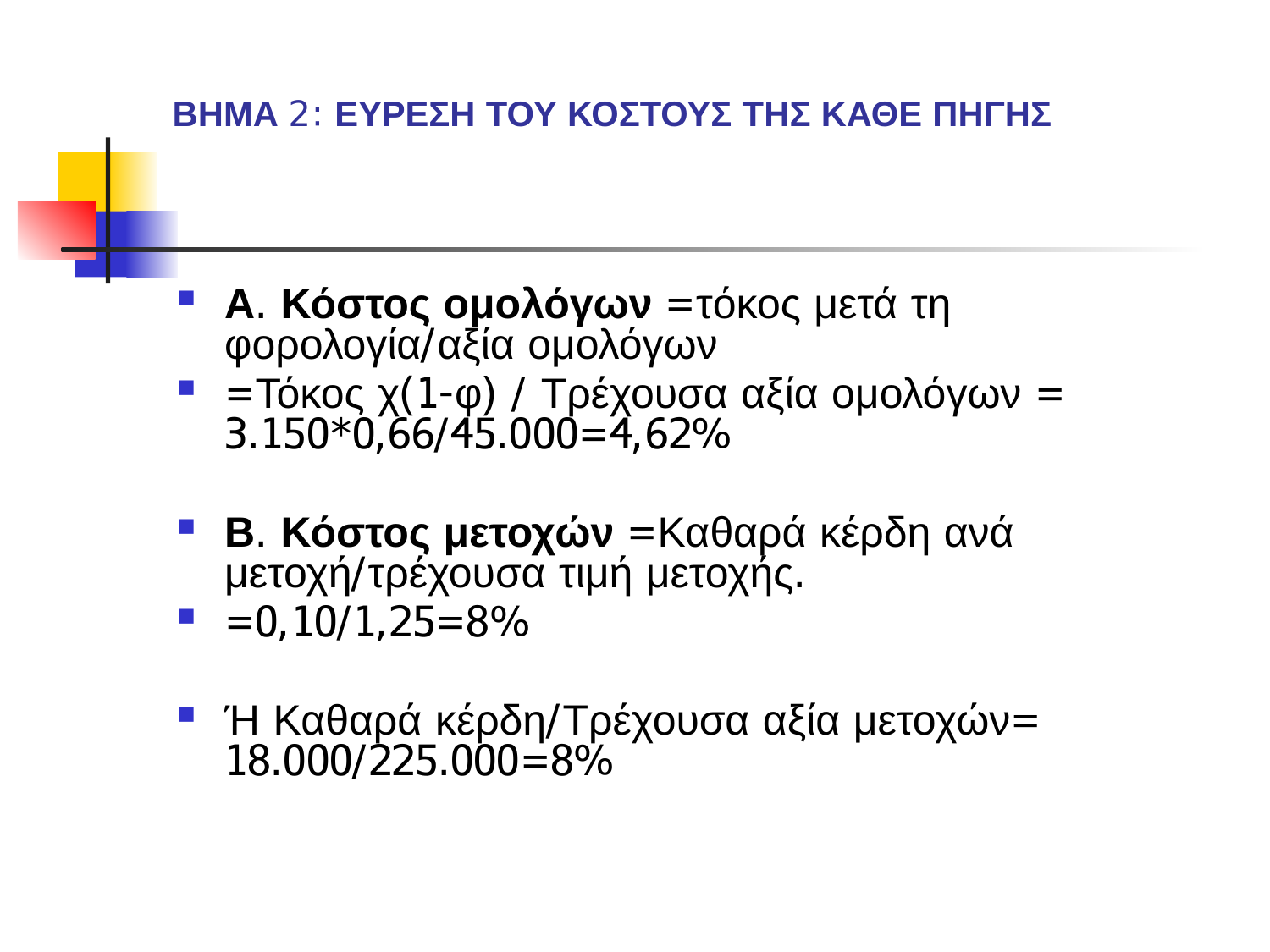

# ΒΗΜΑ 2: ΕΥΡΕΣΗ ΤΟΥ ΚΟΣΤΟΥΣ ΤΗΣ ΚΑΘΕ ΠΗΓΗΣ
Α. Κόστος ομολόγων =τόκος μετά τη φορολογία/αξία ομολόγων
=Τόκος χ(1-φ) / Τρέχουσα αξία ομολόγων = 3.150*0,66/45.000=4,62%

Β. Κόστος μετοχών =Καθαρά κέρδη ανά μετοχή/τρέχουσα τιμή μετοχής.
=0,10/1,25=8%

Ή Καθαρά κέρδη/Τρέχουσα αξία μετοχών= 18.000/225.000=8%